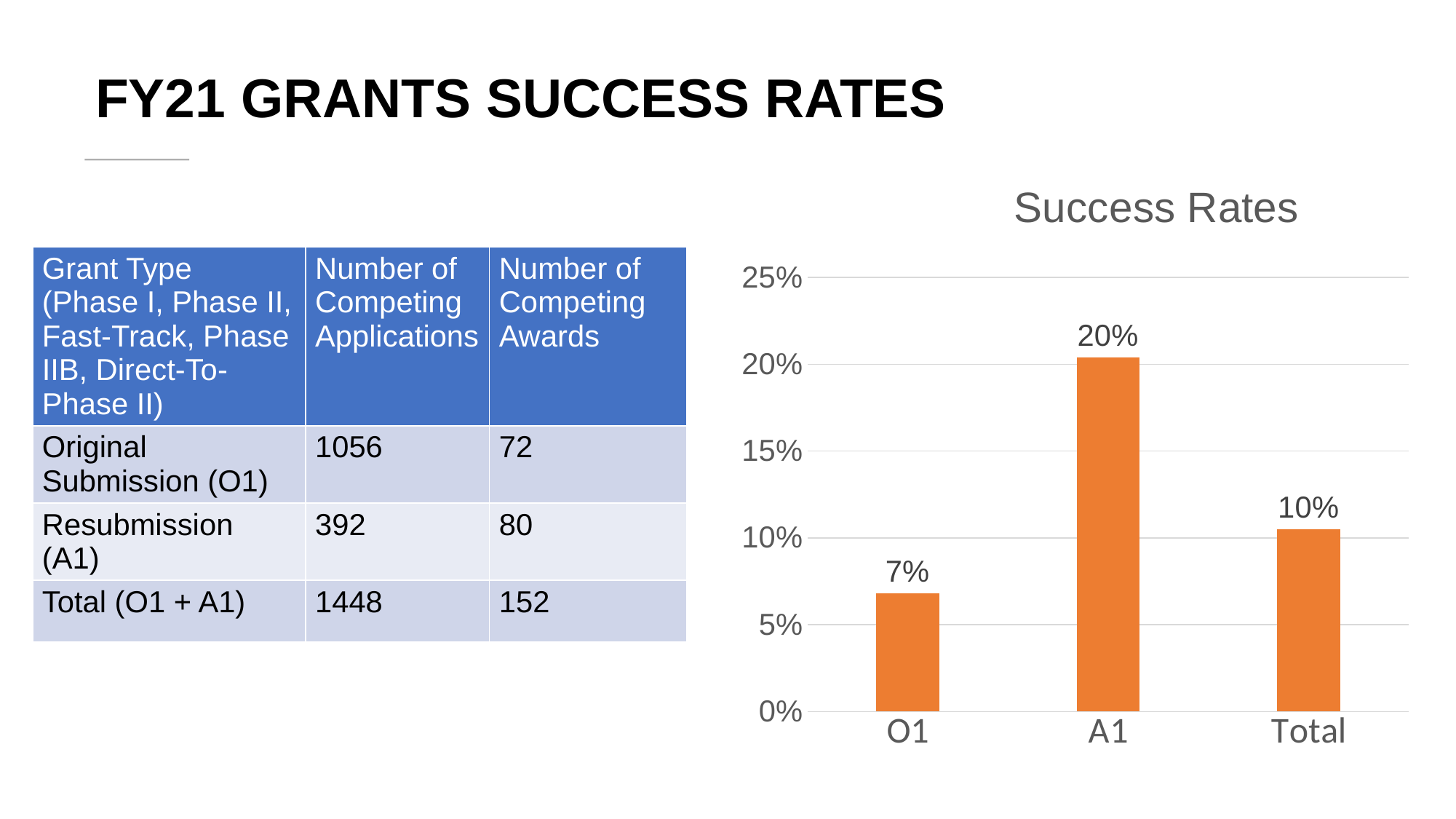

# FY21 GRANTS SUCCESS RATES

### Chart: Success Rates

| Category |  |
|---|---|
| O1 | 0.06818181818181818 |
| A1 | 0.20408163265306123 |
| Total | 0.10497237569060773 |
| Grant Type (Phase I, Phase II, Fast-Track, Phase IIB, Direct-To-Phase II) | Number of Competing Applications | Number of Competing Awards |
| --- | --- | --- |
| Original Submission (O1) | 1056 | 72 |
| Resubmission (A1) | 392 | 80 |
| Total (O1 + A1) | 1448 | 152 |